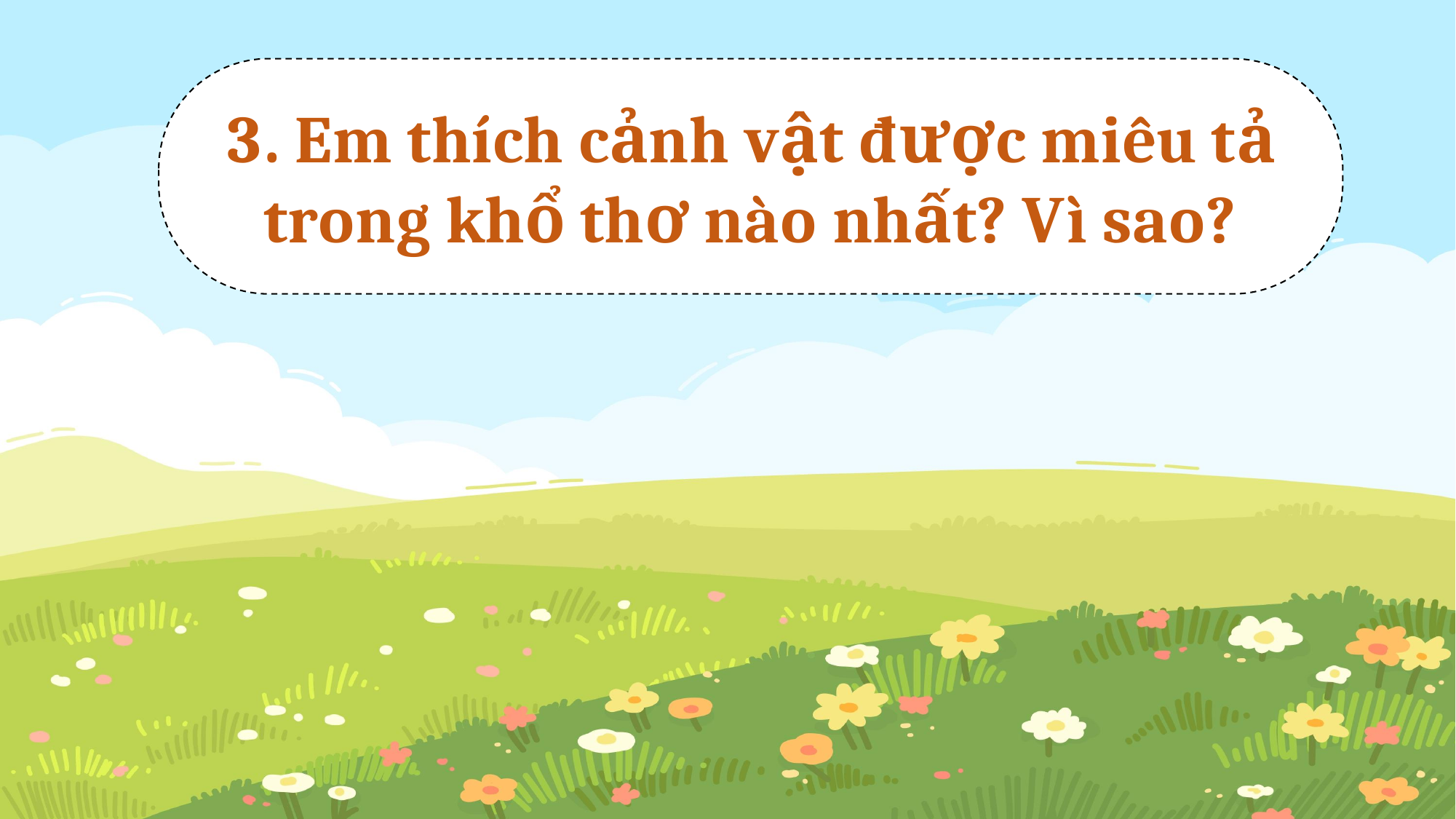

3. Em thích cảnh vật được miêu tả trong khổ thơ nào nhất? Vì sao?